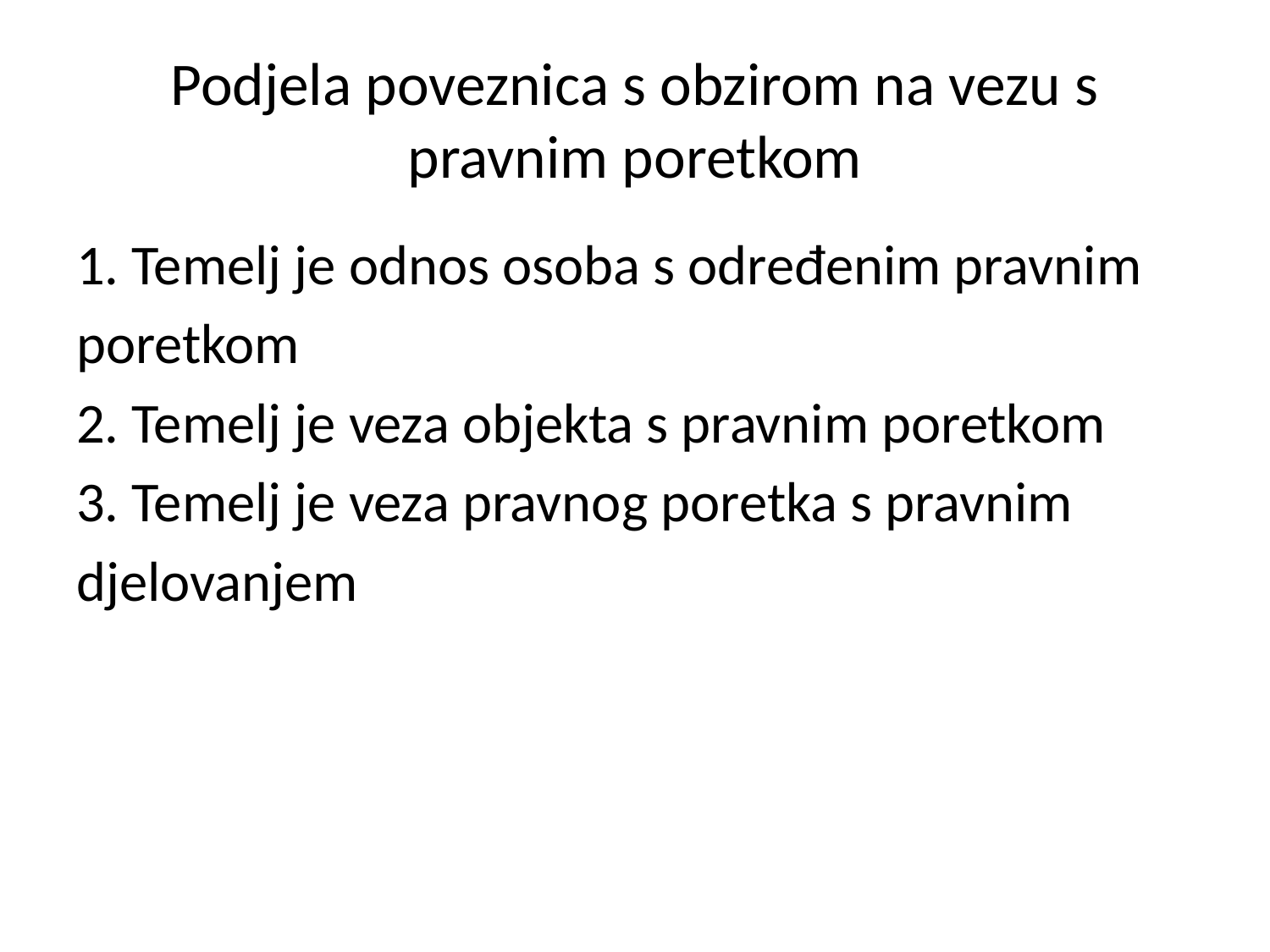

# Podjela poveznica s obzirom na vezu s pravnim poretkom
1. Temelj je odnos osoba s određenim pravnim
poretkom
2. Temelj je veza objekta s pravnim poretkom
3. Temelj je veza pravnog poretka s pravnim
djelovanjem